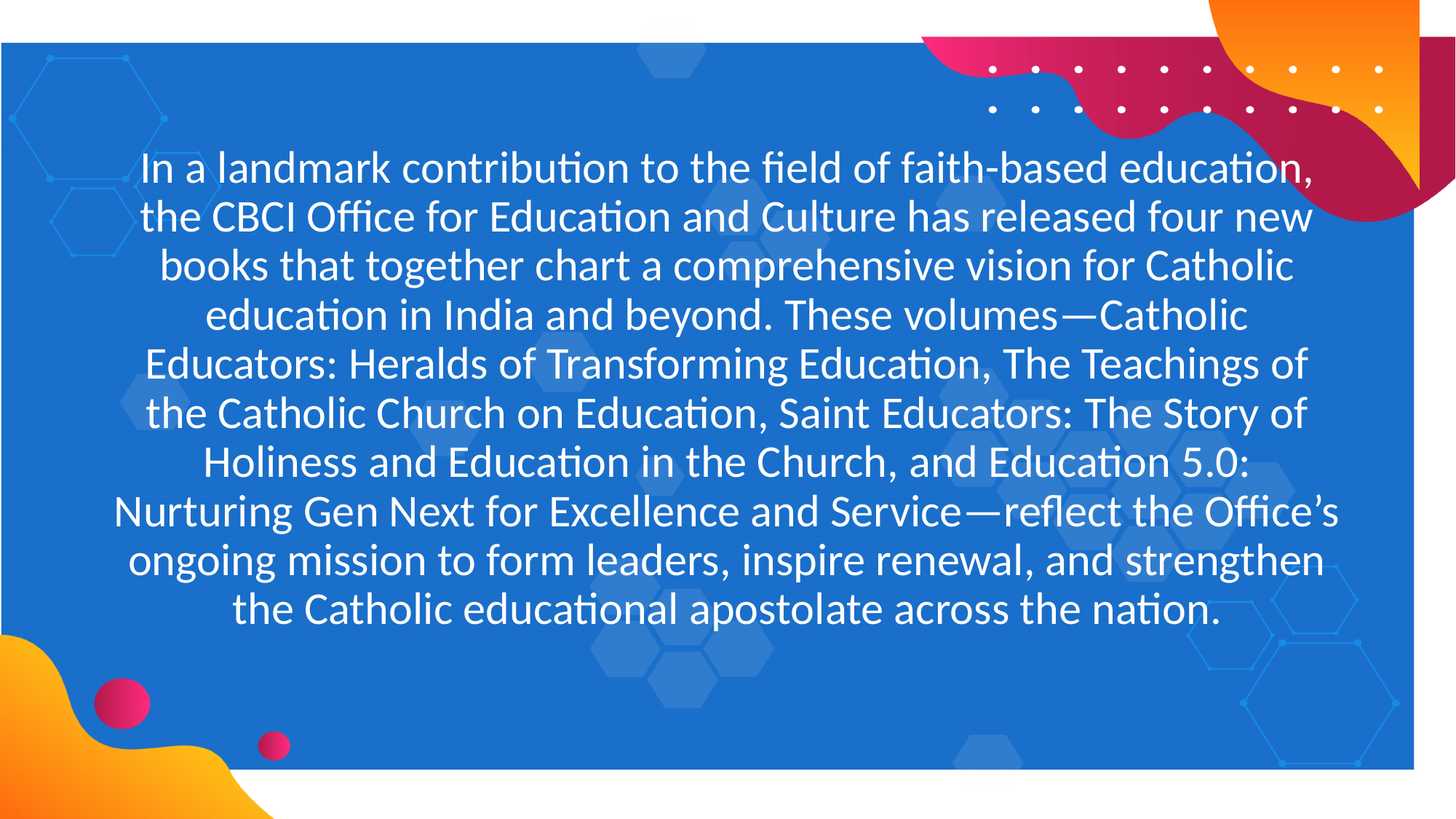

In a landmark contribution to the field of faith-based education, the CBCI Office for Education and Culture has released four new books that together chart a comprehensive vision for Catholic education in India and beyond. These volumes—Catholic Educators: Heralds of Transforming Education, The Teachings of the Catholic Church on Education, Saint Educators: The Story of Holiness and Education in the Church, and Education 5.0: Nurturing Gen Next for Excellence and Service—reflect the Office’s ongoing mission to form leaders, inspire renewal, and strengthen the Catholic educational apostolate across the nation.